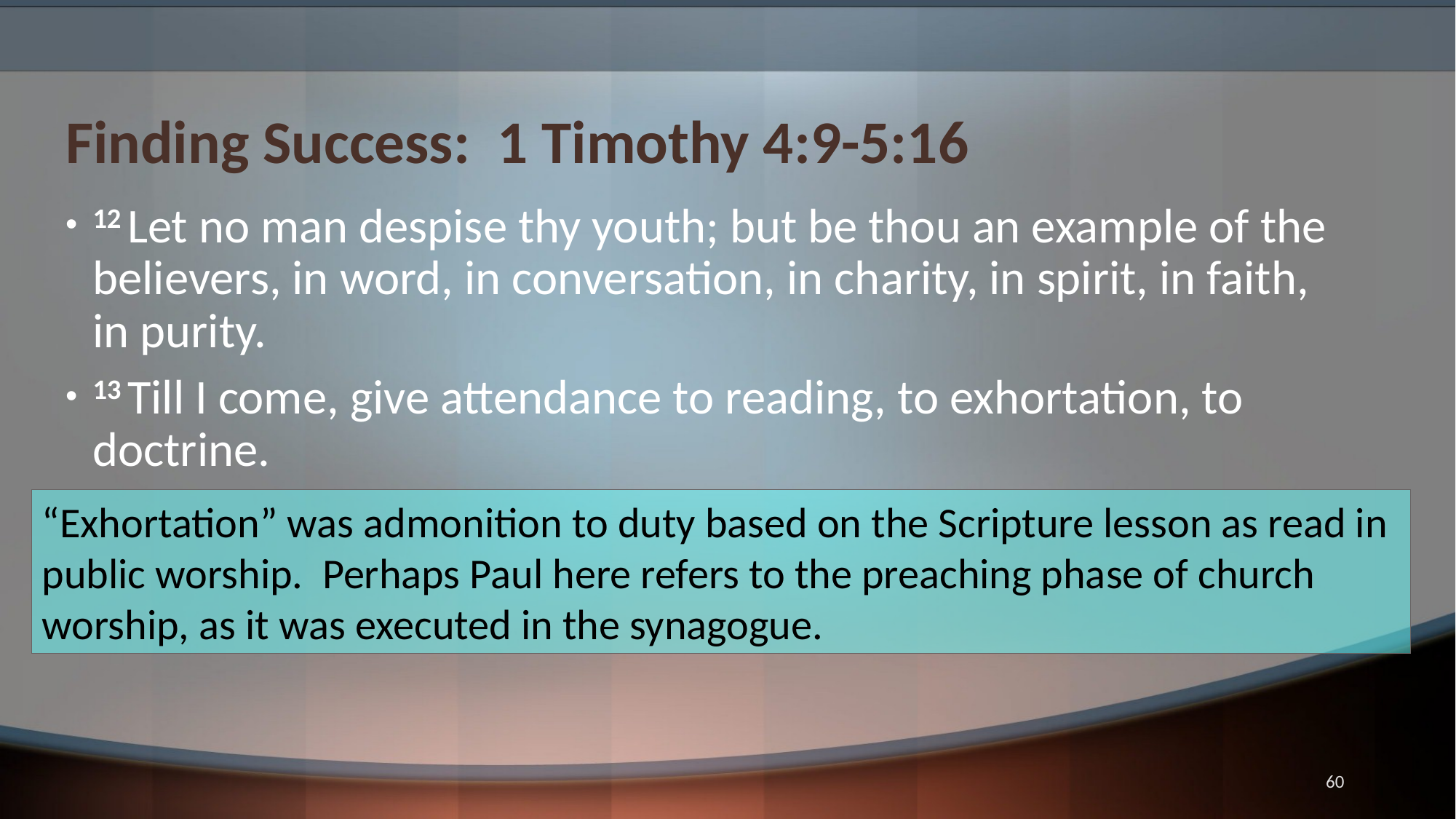

# Finding Success:  1 Timothy 4:9-5:16
12 Let no man despise thy youth; but be thou an example of the believers, in word, in conversation, in charity, in spirit, in faith, in purity.
13 Till I come, give attendance to reading, to exhortation, to doctrine.

“Exhortation” was admonition to duty based on the Scripture lesson as read in public worship.  Perhaps Paul here refers to the preaching phase of church worship, as it was executed in the synagogue.
60